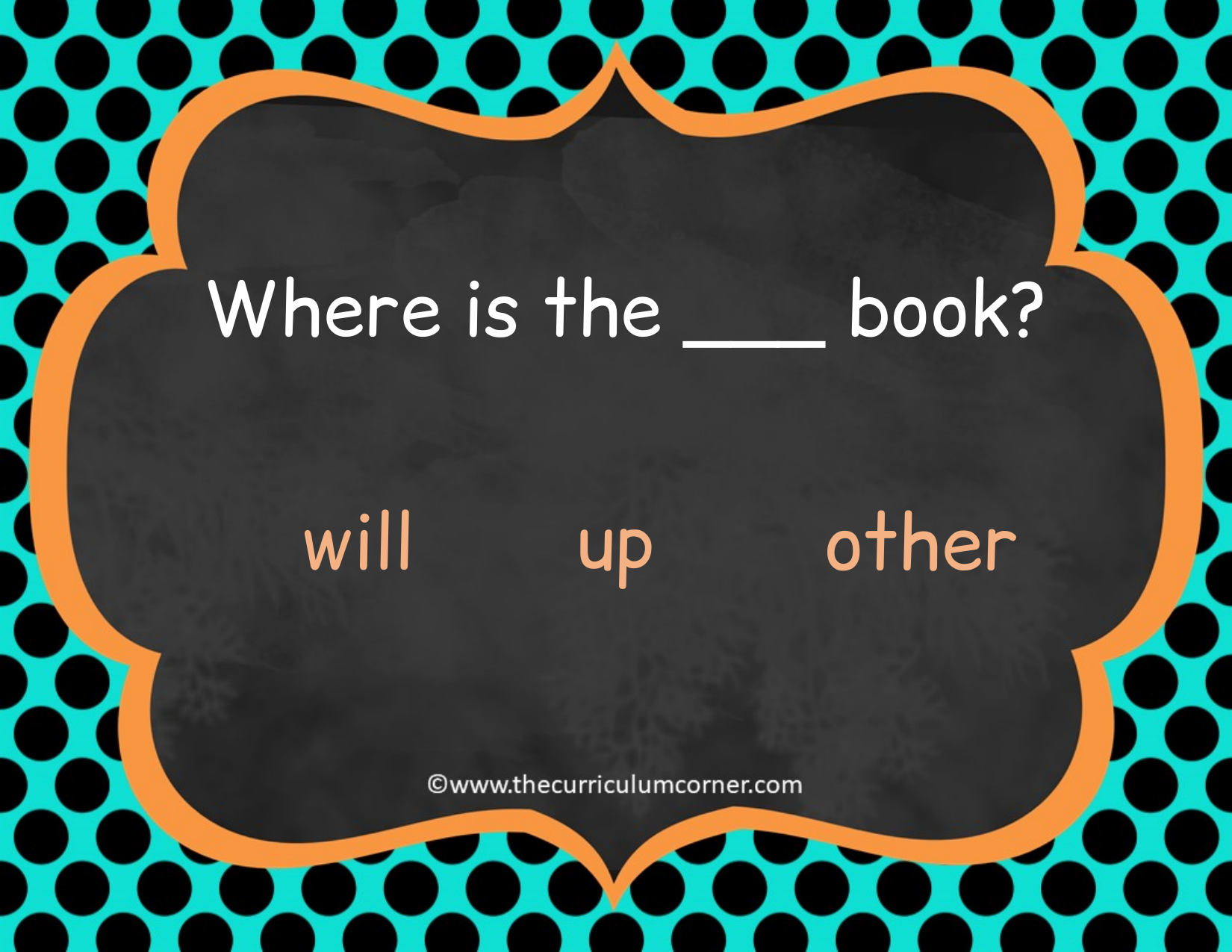

Where is the ___ book?
up
will
other